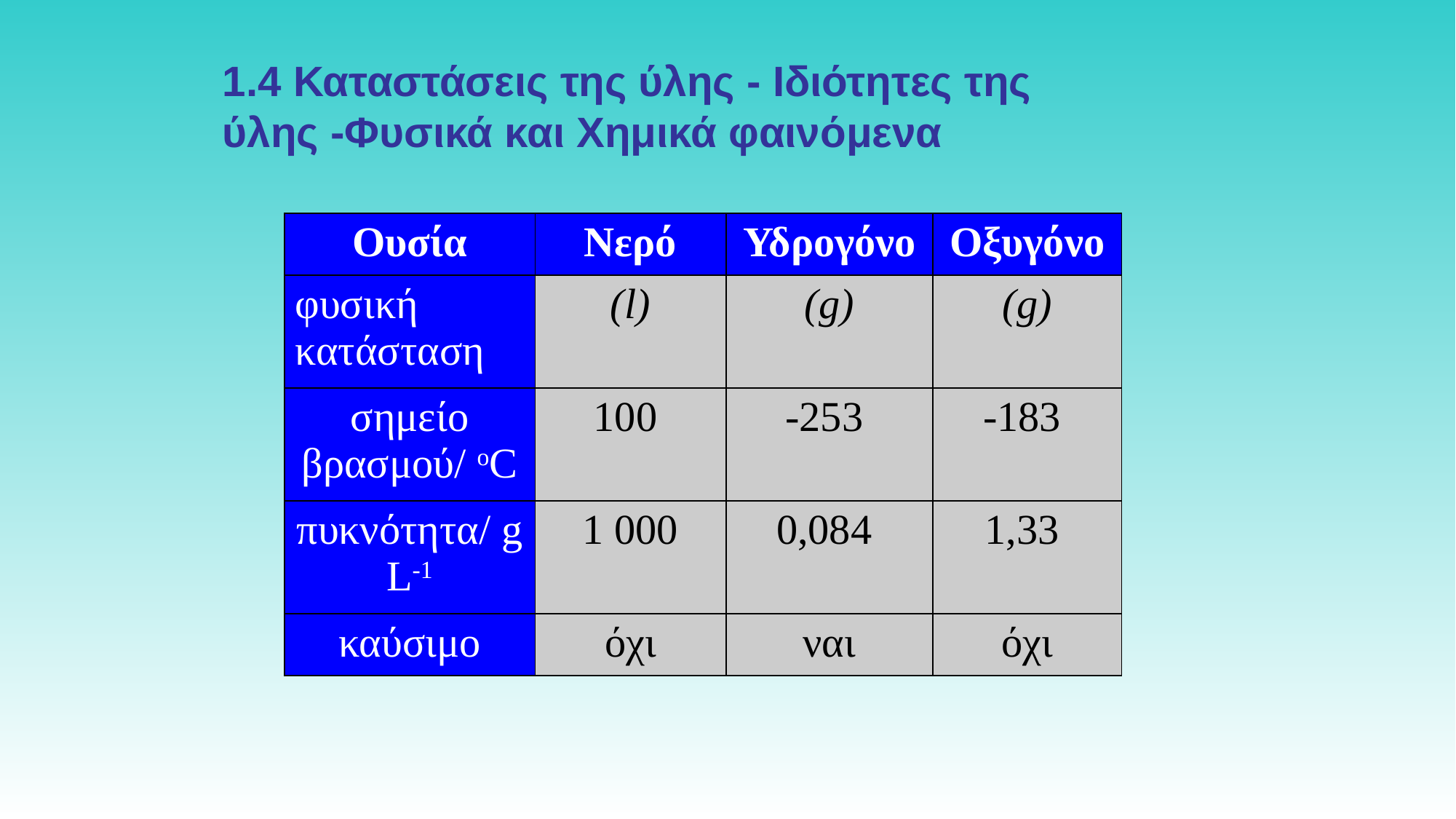

1.4 Καταστάσεις της ύλης - Ιδιότητες της ύλης -Φυσικά και Χημικά φαινόμενα
| Ουσία | Νερό | Υδρογόνο | Οξυγόνο |
| --- | --- | --- | --- |
| φυσική κατάσταση | (l) | (g) | (g) |
| σημείο βρασμού/ οC | 100 | -253 | -183 |
| πυκνότητα/ g L-1 | 1 000 | 0,084 | 1,33 |
| καύσιμο | όχι | ναι | όχι |